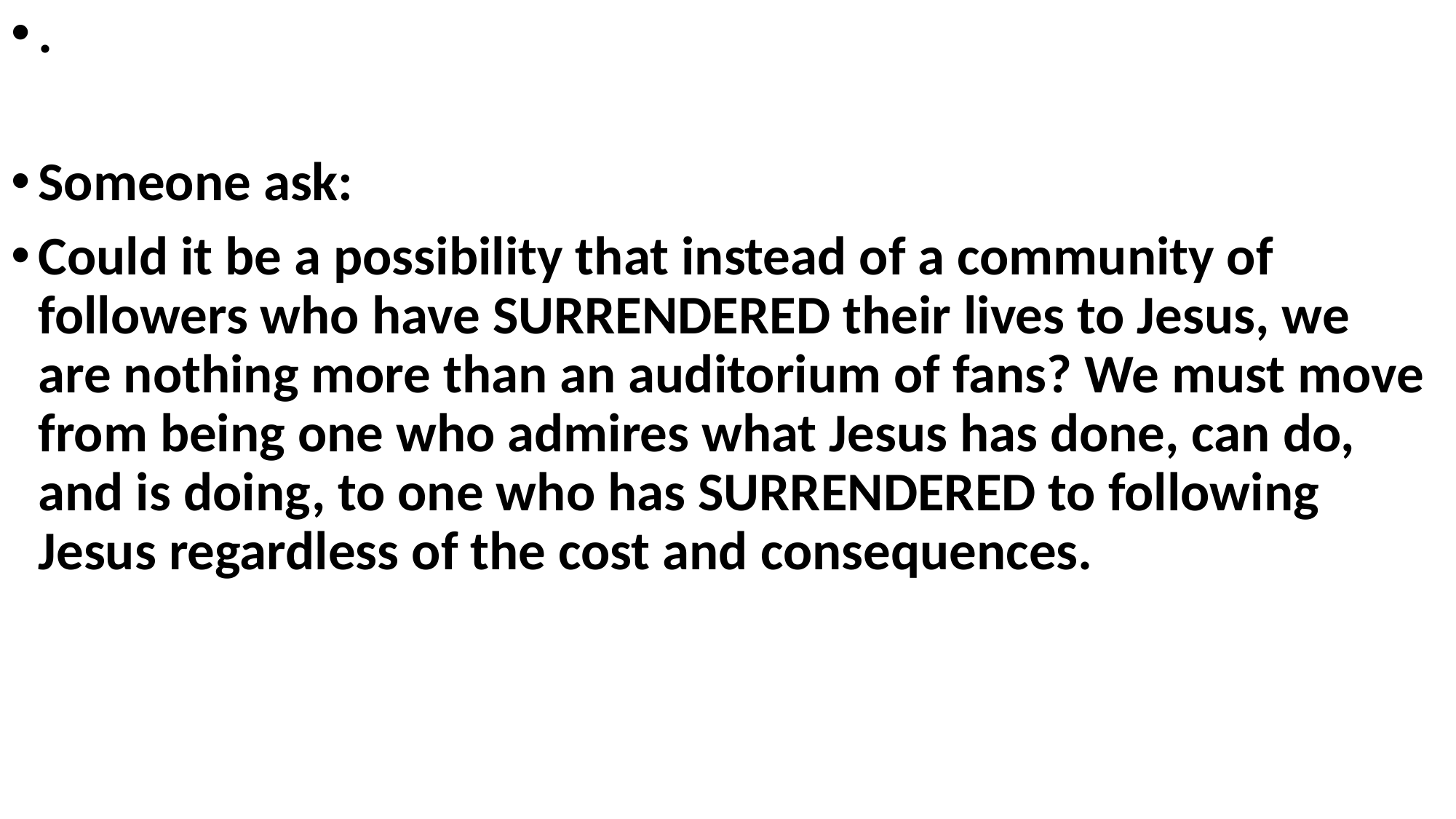

.

Someone ask:
Could it be a possibility that instead of a community of followers who have SURRENDERED their lives to Jesus, we are nothing more than an auditorium of fans? We must move from being one who admires what Jesus has done, can do, and is doing, to one who has SURRENDERED to following Jesus regardless of the cost and consequences.